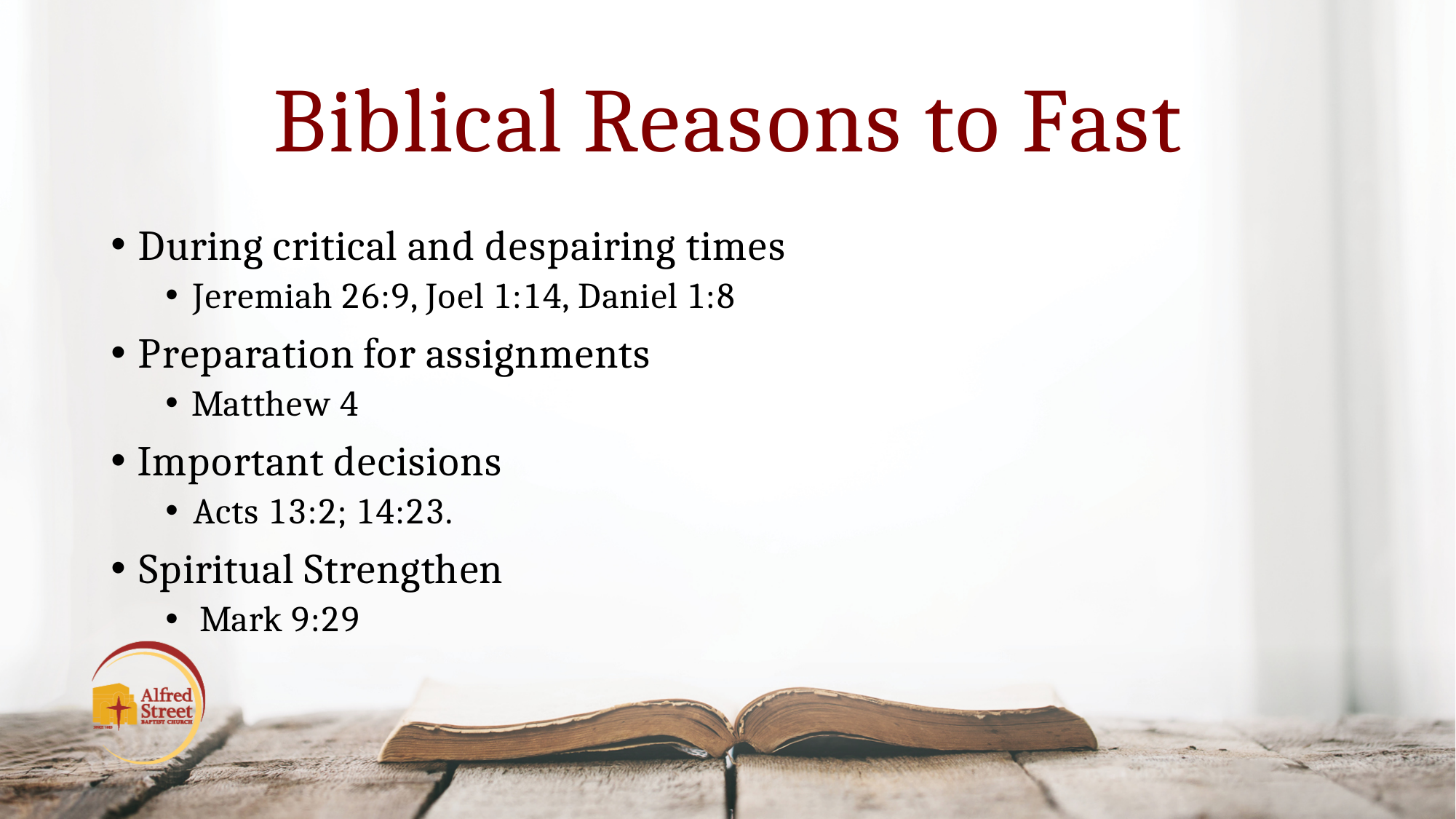

# Biblical Reasons to Fast
During critical and despairing times
Jeremiah 26:9, Joel 1:14, Daniel 1:8
Preparation for assignments
Matthew 4
Important decisions
Acts 13:2; 14:23.
Spiritual Strengthen
 Mark 9:29